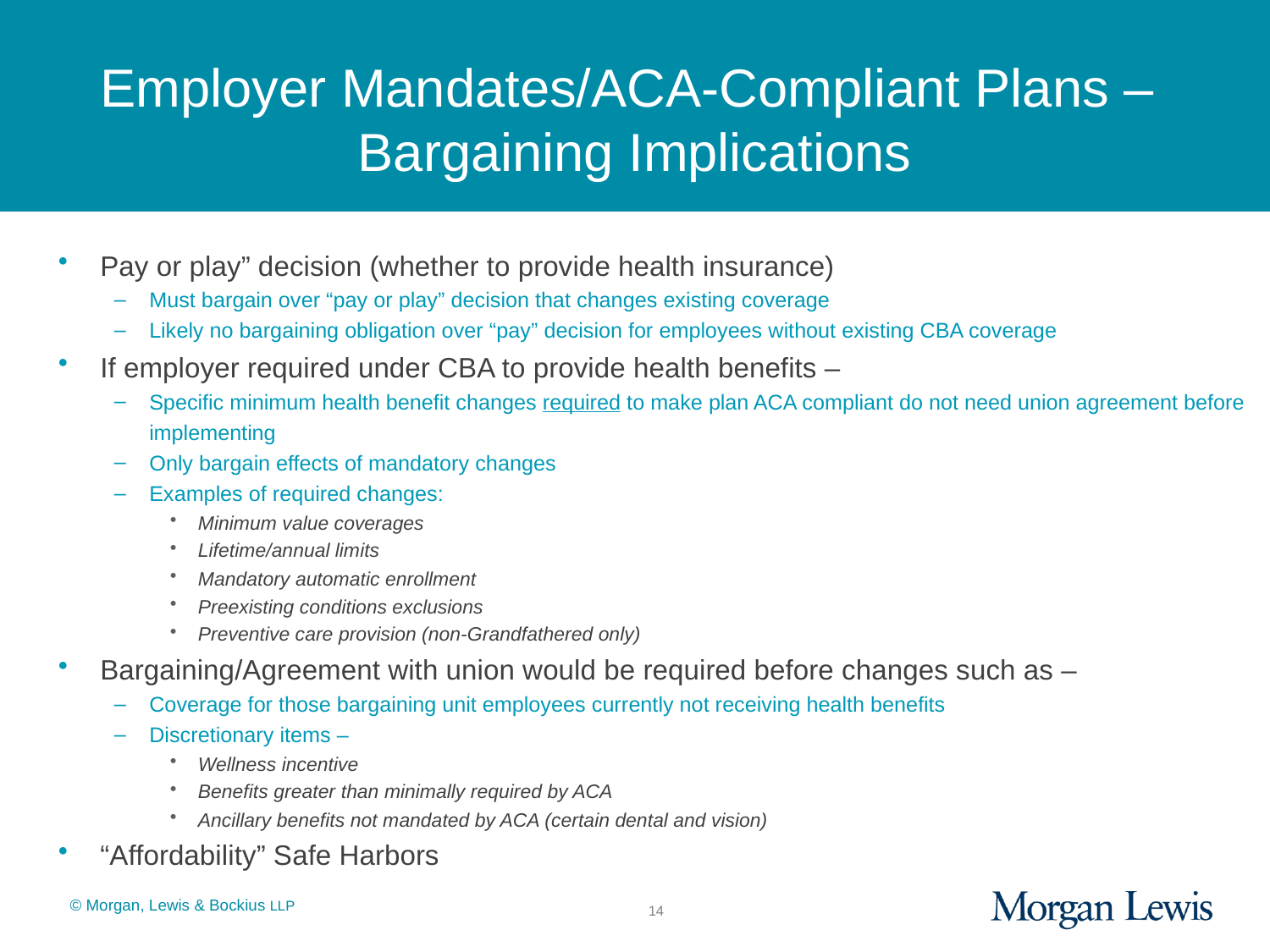

# Employer Mandates/ACA-Compliant Plans – Bargaining Implications
Pay or play” decision (whether to provide health insurance)
Must bargain over “pay or play” decision that changes existing coverage
Likely no bargaining obligation over “pay” decision for employees without existing CBA coverage
If employer required under CBA to provide health benefits –
Specific minimum health benefit changes required to make plan ACA compliant do not need union agreement before implementing
Only bargain effects of mandatory changes
Examples of required changes:
Minimum value coverages
Lifetime/annual limits
Mandatory automatic enrollment
Preexisting conditions exclusions
Preventive care provision (non-Grandfathered only)
Bargaining/Agreement with union would be required before changes such as –
Coverage for those bargaining unit employees currently not receiving health benefits
Discretionary items –
Wellness incentive
Benefits greater than minimally required by ACA
Ancillary benefits not mandated by ACA (certain dental and vision)
“Affordability” Safe Harbors

14